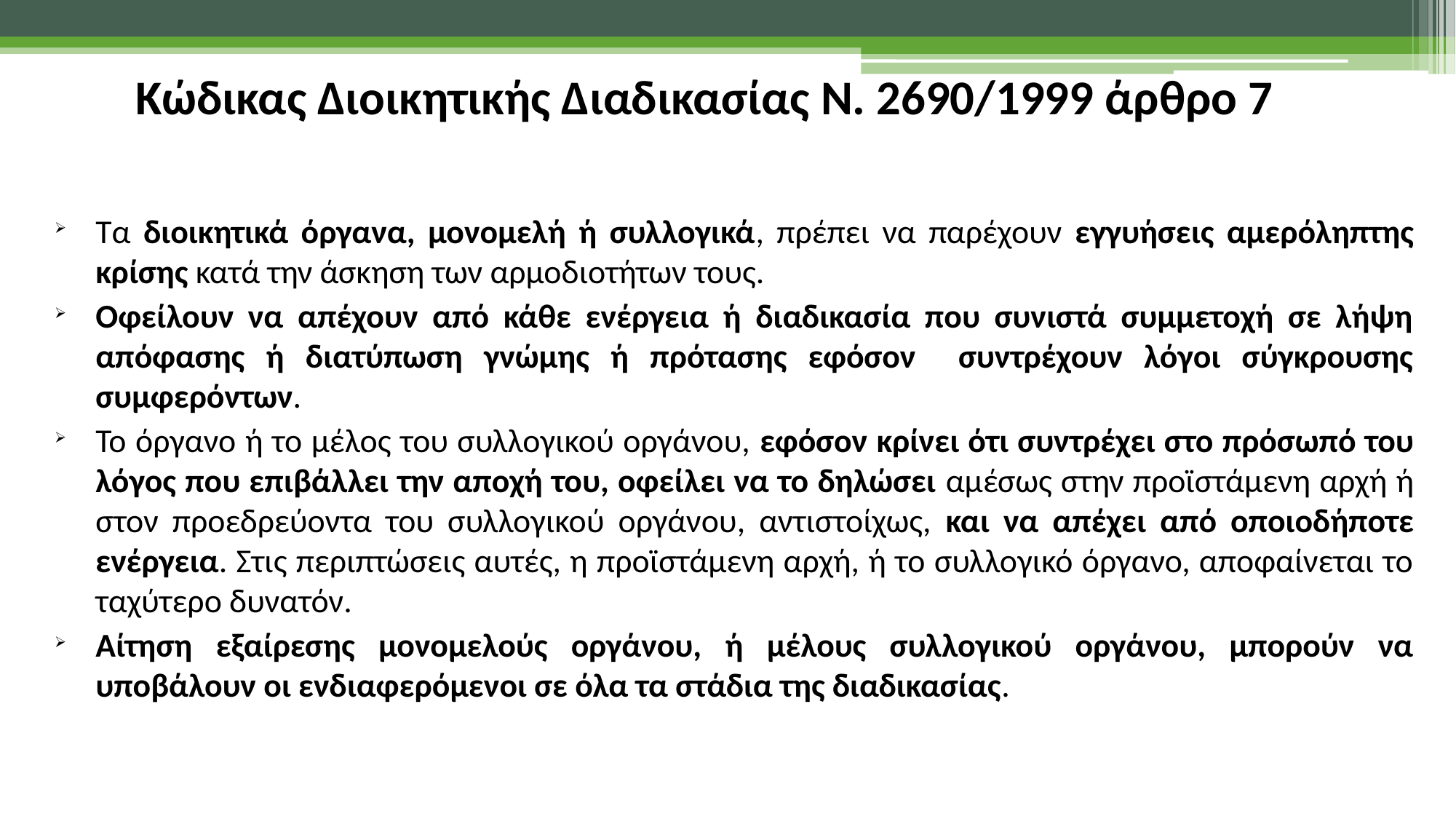

Κώδικας Διοικητικής Διαδικασίας Ν. 2690/1999 άρθρο 7
Τα διοικητικά όργανα, μονομελή ή συλλογικά, πρέπει να παρέχουν εγγυήσεις αμερόληπτης κρίσης κατά την άσκηση των αρμοδιοτήτων τους.
Οφείλουν να απέχουν από κάθε ενέργεια ή διαδικασία που συνιστά συμμετοχή σε λήψη απόφασης ή διατύπωση γνώμης ή πρότασης εφόσον  συντρέχουν λόγοι σύγκρουσης συμφερόντων.
Το όργανο ή το μέλος του συλλογικού οργάνου, εφόσον κρίνει ότι συντρέχει στο πρόσωπό του λόγος που επιβάλλει την αποχή του, οφείλει να το δηλώσει αμέσως στην προϊστάμενη αρχή ή στον προεδρεύοντα του συλλογικού οργάνου, αντιστοίχως, και να απέχει από οποιοδήποτε ενέργεια. Στις περιπτώσεις αυτές, η προϊστάμενη αρχή, ή το συλλογικό όργανο, αποφαίνεται το ταχύτερο δυνατόν.
Αίτηση εξαίρεσης μονομελούς οργάνου, ή μέλους συλλογικού οργάνου, μπορούν να υποβάλουν οι ενδιαφερόμενοι σε όλα τα στάδια της διαδικασίας.

62